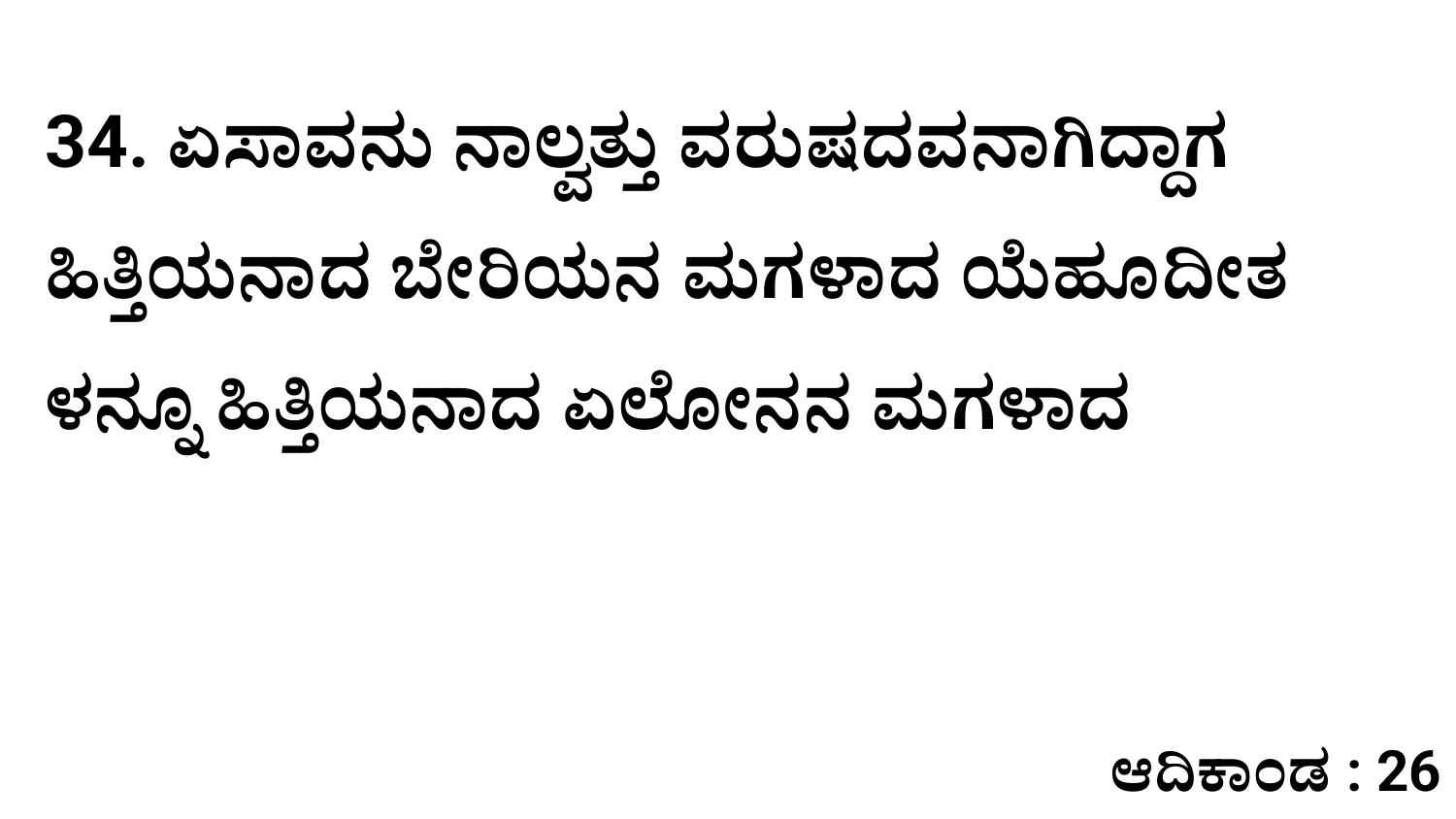

34. ಏಸಾವನು ನಾಲ್ವತ್ತು ವರುಷದವನಾಗಿದ್ದಾಗ ಹಿತ್ತಿಯನಾದ ಬೇರಿಯನ ಮಗಳಾದ ಯೆಹೂದೀತ ಳನ್ನೂ ಹಿತ್ತಿಯನಾದ ಏಲೋನನ ಮಗಳಾದ
ಆದಿಕಾಂಡ : 26